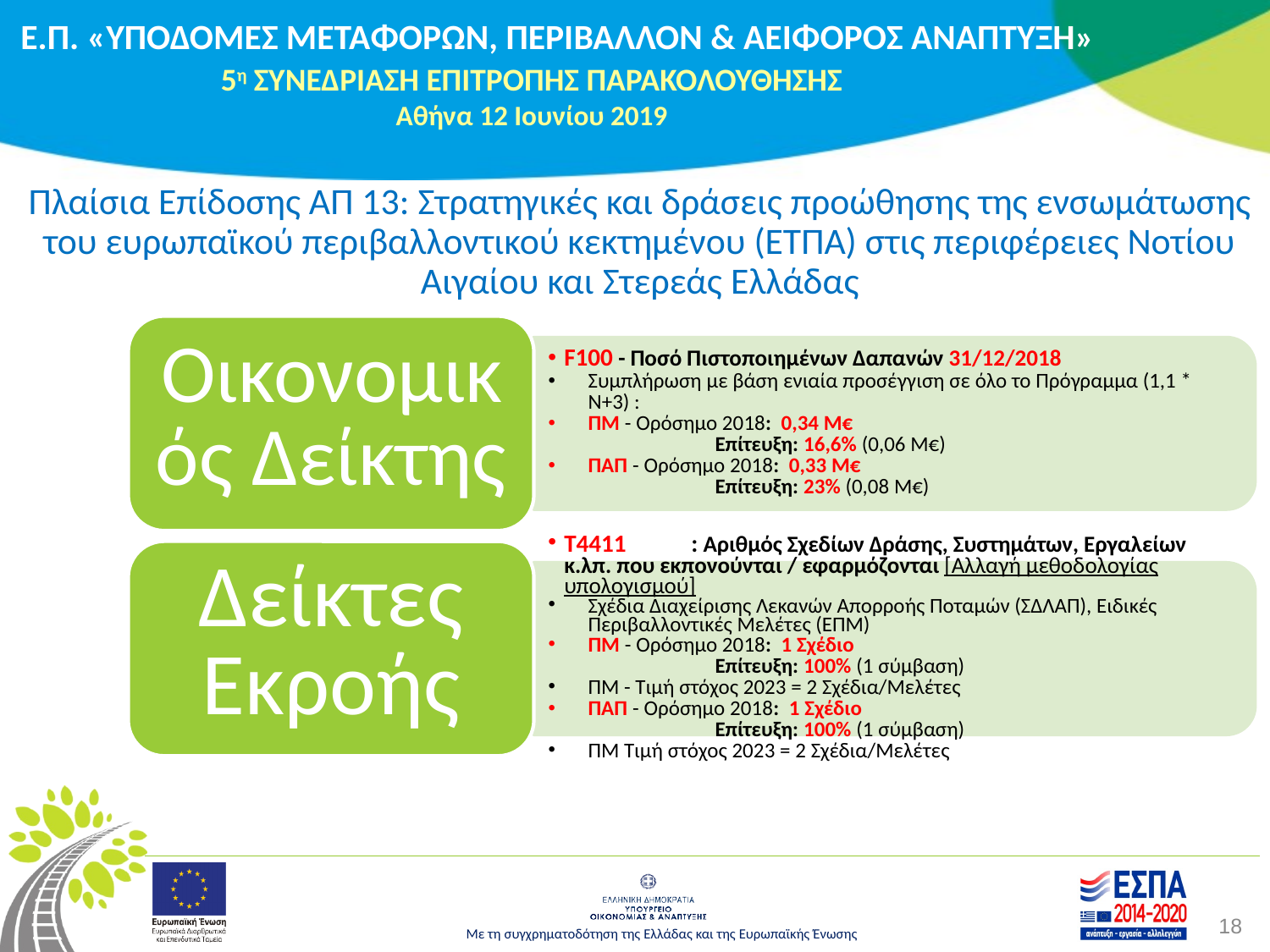

# Πλαίσια Επίδοσης ΑΠ 13: Στρατηγικές και δράσεις προώθησης της ενσωμάτωσης του ευρωπαϊκού περιβαλλοντικού κεκτημένου (ΕΤΠΑ) στις περιφέρειες Νοτίου Αιγαίου και Στερεάς Ελλάδας
Οικονομικός Δείκτης
F100 - Ποσό Πιστοποιημένων Δαπανών 31/12/2018
Συμπλήρωση με βάση ενιαία προσέγγιση σε όλο το Πρόγραμμα (1,1 * Ν+3) :
Δείκτες Εκροής
Σχέδια Διαχείρισης Λεκανών Απορροής Ποταμών (ΣΔΛΑΠ), Ειδικές Περιβαλλοντικές Μελέτες (ΕΠΜ)
ΠΜ - Ορόσημο 2018:  0,34 Μ€				Επίτευξη: 16,6% (0,06 Μ€)
ΠΑΠ - Ορόσημο 2018:  0,33 Μ€ 				Επίτευξη: 23% (0,08 Μ€)
ΠΜ - Ορόσημο 2018:  1 Σχέδιο 				Επίτευξη: 100% (1 σύμβαση)
ΠΜ - Τιμή στόχος 2023 = 2 Σχέδια/Μελέτες
ΠΑΠ - Ορόσημο 2018:  1 Σχέδιο 				Επίτευξη: 100% (1 σύμβαση)
ΠΜ Τιμή στόχος 2023 = 2 Σχέδια/Μελέτες
18